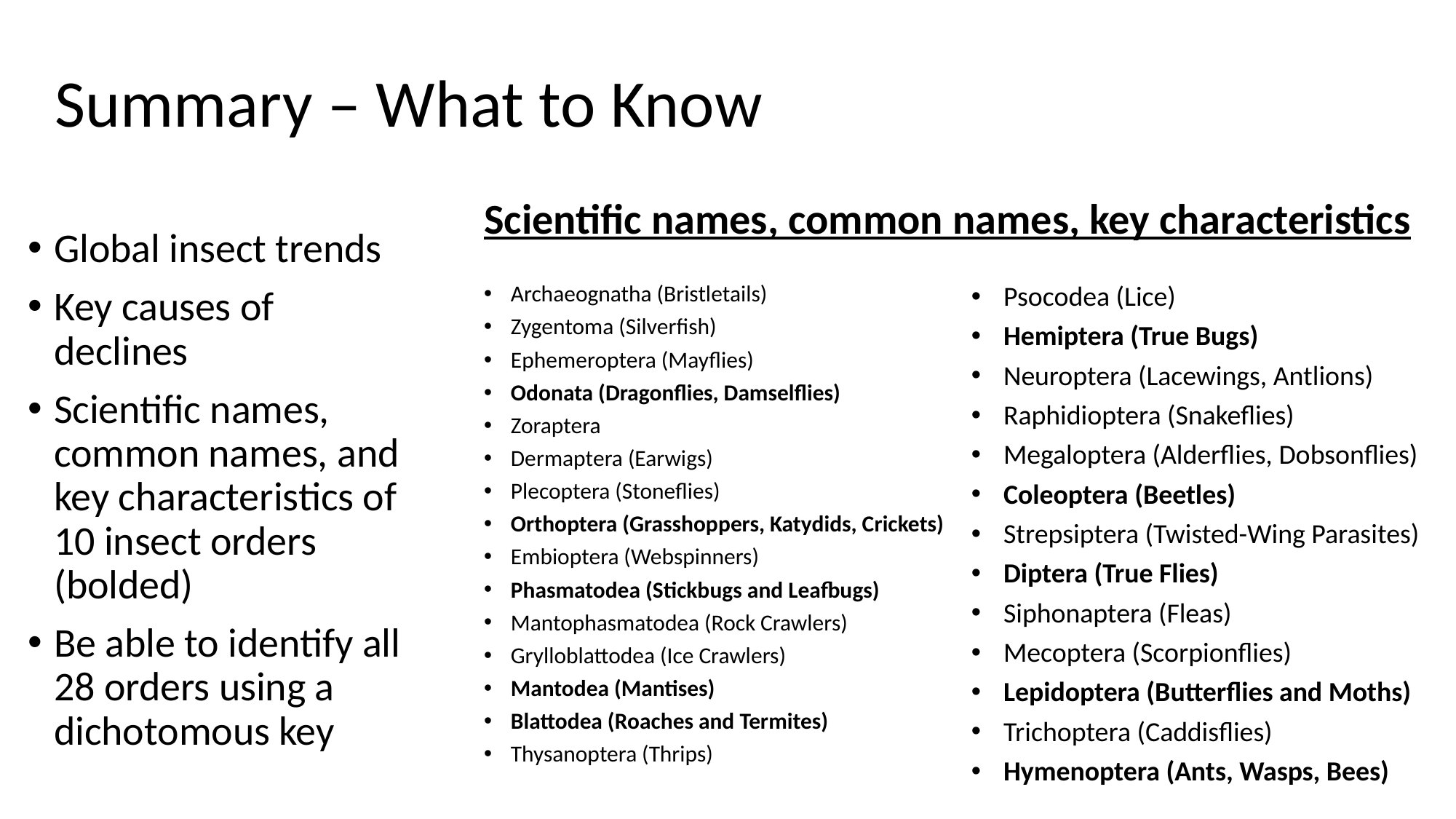

# Summary – What to Know
Scientific names, common names, key characteristics
Global insect trends
Key causes of declines
Scientific names, common names, and key characteristics of 10 insect orders (bolded)
Be able to identify all 28 orders using a dichotomous key

Archaeognatha (Bristletails)
Zygentoma (Silverfish)
Ephemeroptera (Mayflies)
Odonata (Dragonflies, Damselflies)
Zoraptera
Dermaptera (Earwigs)
Plecoptera (Stoneflies)
Orthoptera (Grasshoppers, Katydids, Crickets)
Embioptera (Webspinners)
Phasmatodea (Stickbugs and Leafbugs)
Mantophasmatodea (Rock Crawlers)
Grylloblattodea (Ice Crawlers)
Mantodea (Mantises)
Blattodea (Roaches and Termites)
Thysanoptera (Thrips)

Psocodea (Lice)
Hemiptera (True Bugs)
Neuroptera (Lacewings, Antlions)
Raphidioptera (Snakeflies)
Megaloptera (Alderflies, Dobsonflies)
Coleoptera (Beetles)
Strepsiptera (Twisted-Wing Parasites)
Diptera (True Flies)
Siphonaptera (Fleas)
Mecoptera (Scorpionflies)
Lepidoptera (Butterflies and Moths)
Trichoptera (Caddisflies)
Hymenoptera (Ants, Wasps, Bees)